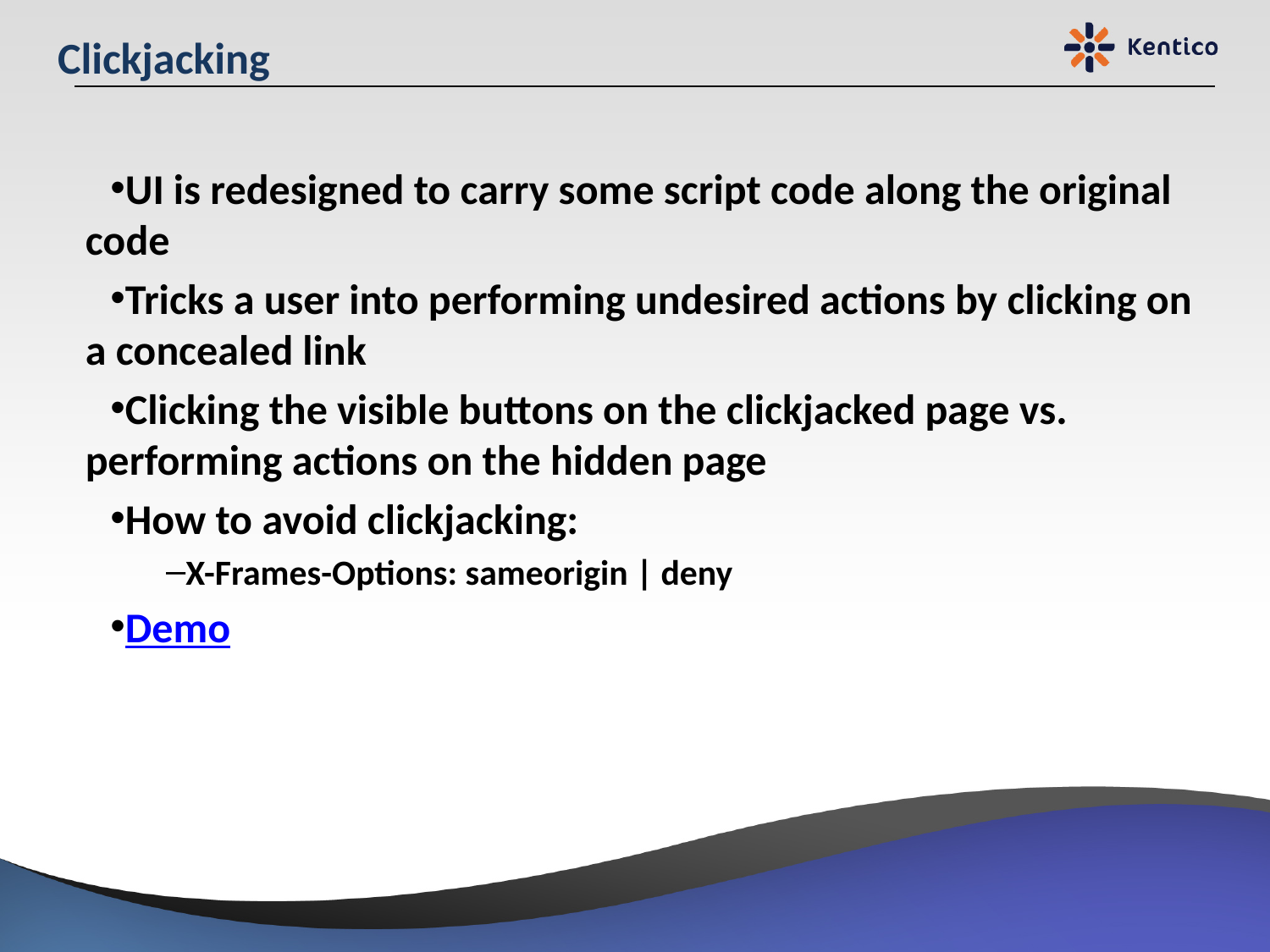

# Clickjacking

UI is redesigned to carry some script code along the original code
Tricks a user into performing undesired actions by clicking on a concealed link
Clicking the visible buttons on the clickjacked page vs. performing actions on the hidden page
How to avoid clickjacking:
X-Frames-Options: sameorigin | deny
Demo